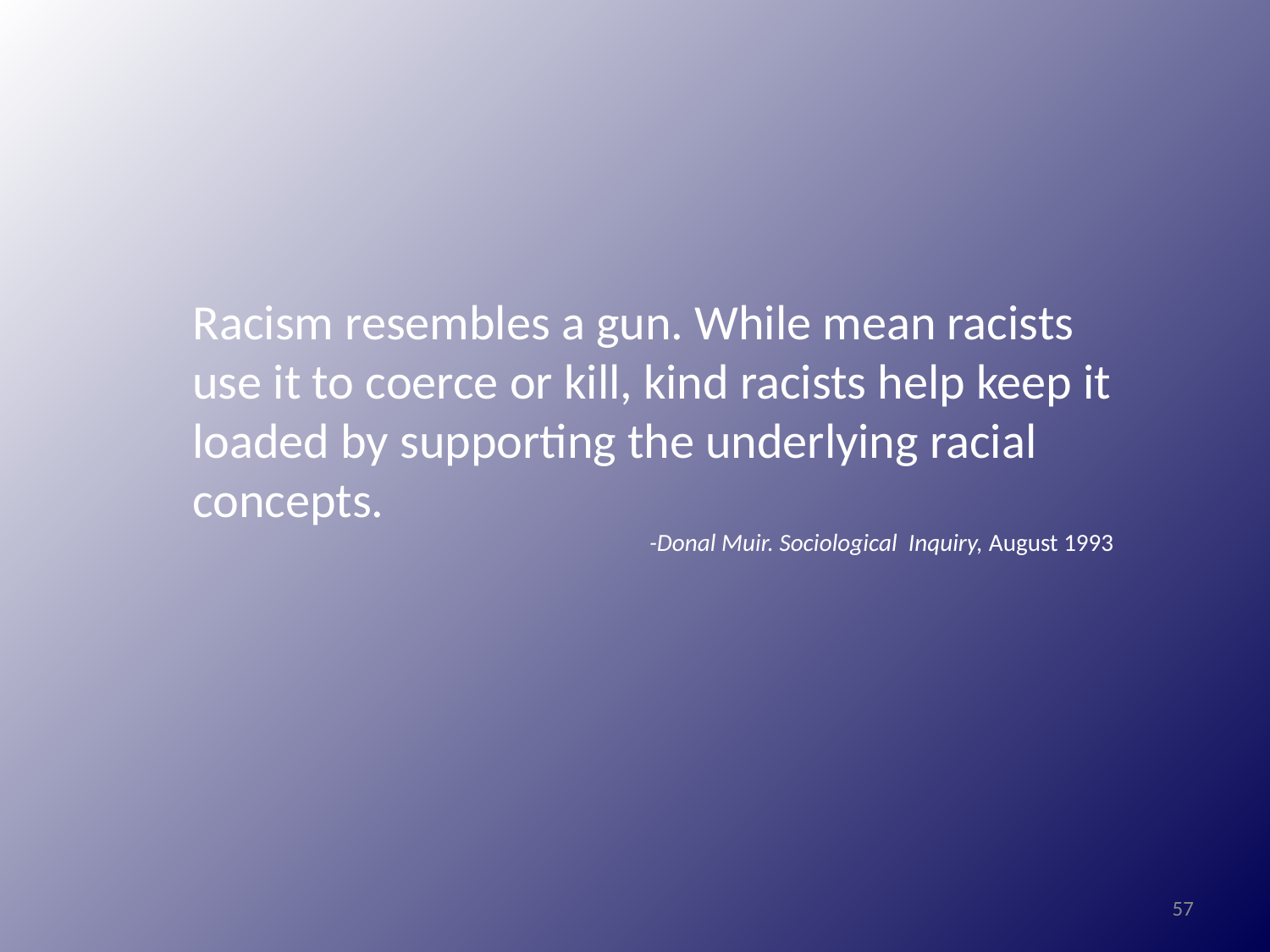

Racism resembles a gun. While mean racists use it to coerce or kill, kind racists help keep it loaded by supporting the underlying racial concepts.
                                                                                   -Donal Muir. Sociological  Inquiry, August 1993

57